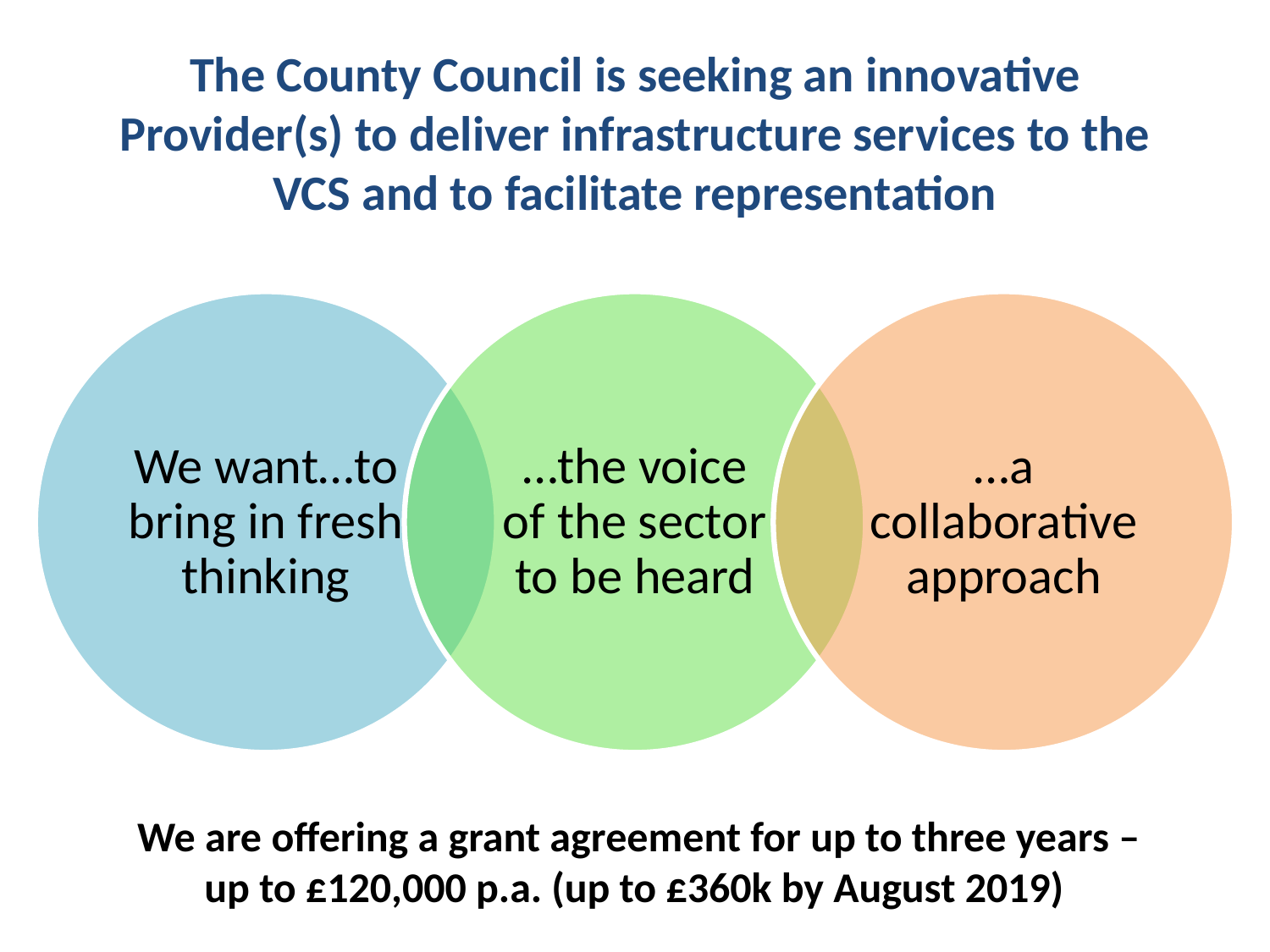

The County Council is seeking an innovative Provider(s) to deliver infrastructure services to the VCS and to facilitate representation
We want…to bring in fresh thinking
…the voice of the sector to be heard
…a collaborative approach
We are offering a grant agreement for up to three years – up to £120,000 p.a. (up to £360k by August 2019)